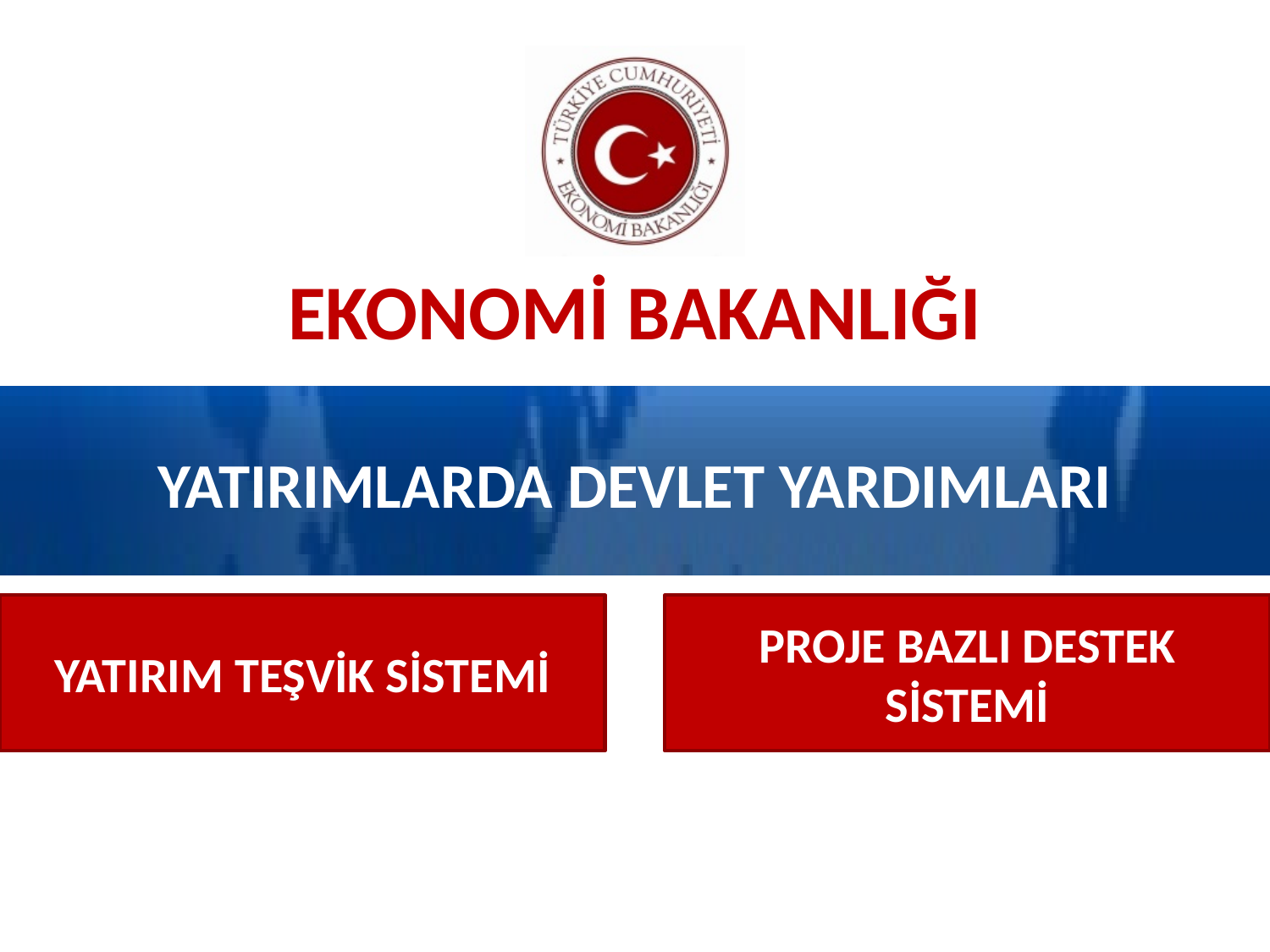

YATIRIMLARDA DEVLET YARDIMLARI
PROJE BAZLI DESTEK SİSTEMİ
YATIRIM TEŞVİK SİSTEMİ